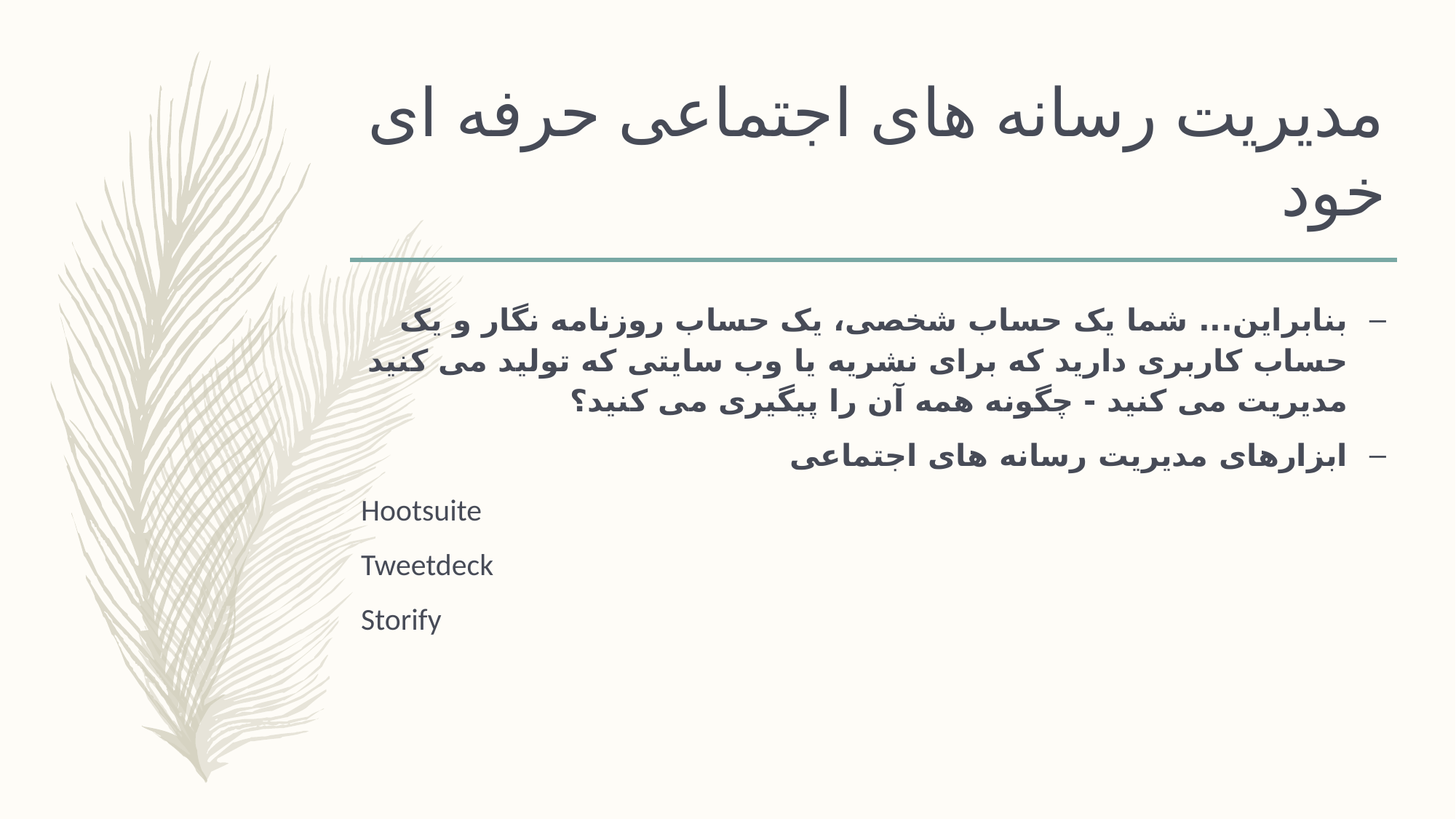

# مدیریت رسانه های اجتماعی حرفه ای خود
بنابراین... شما یک حساب شخصی، یک حساب روزنامه نگار و یک حساب کاربری دارید که برای نشریه یا وب سایتی که تولید می کنید مدیریت می کنید - چگونه همه آن را پیگیری می کنید؟
ابزارهای مدیریت رسانه های اجتماعی
Hootsuite
Tweetdeck
Storify